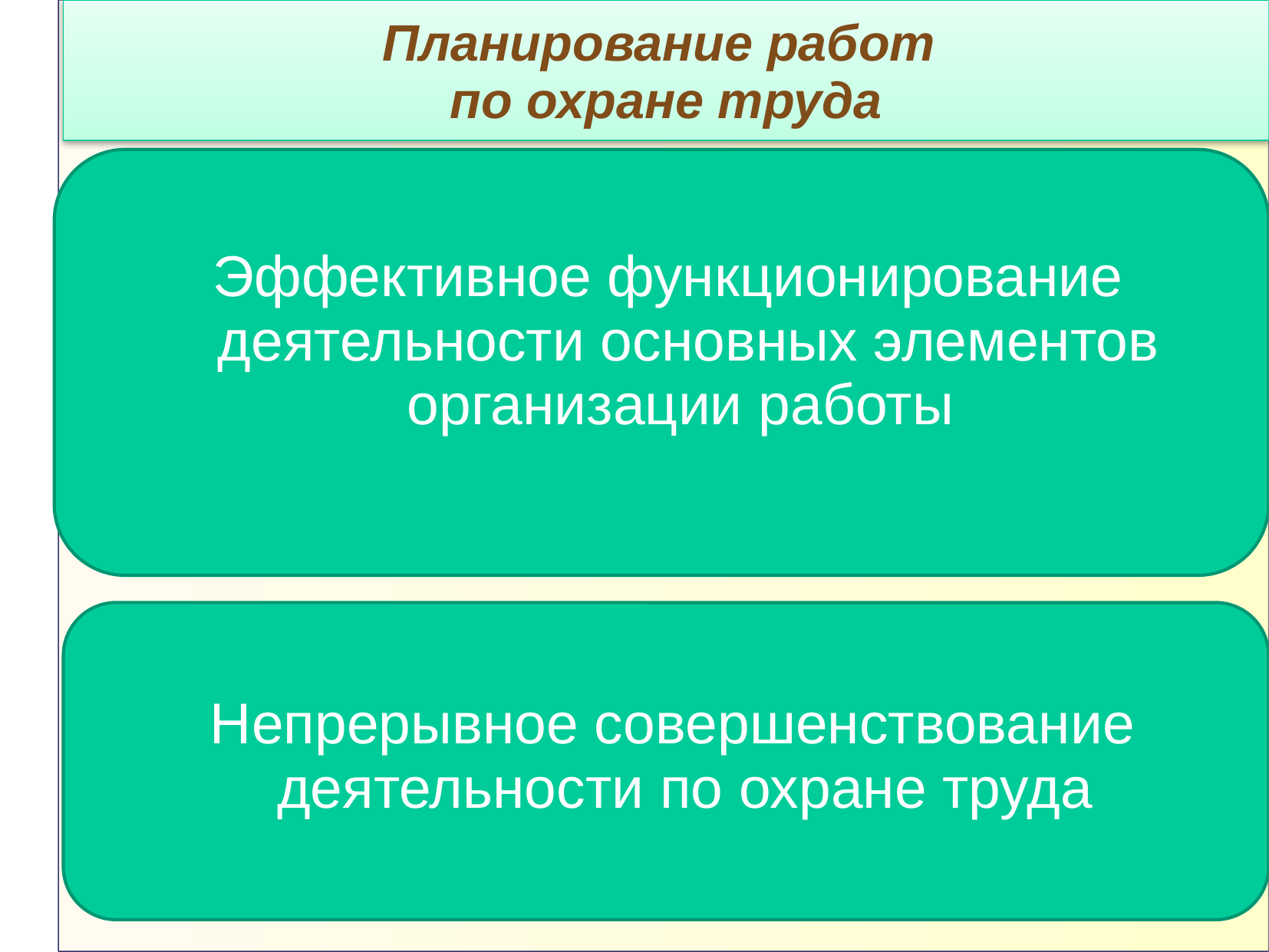

# Планирование работ по охране труда

Эффективное функционирование деятельности основных элементов организации работы

Непрерывное совершенствование деятельности по охране труда